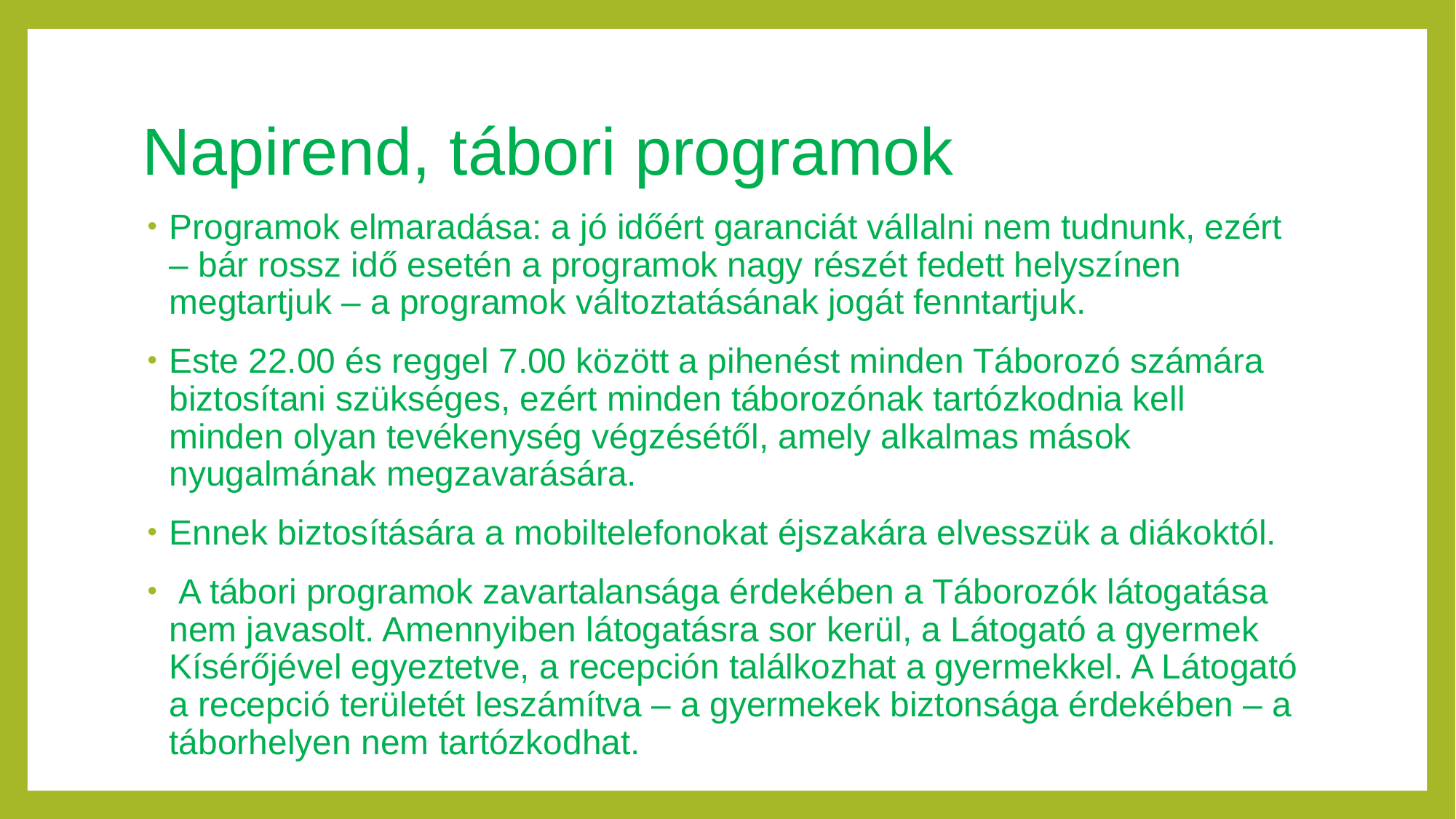

# Napirend, tábori programok
Programok elmaradása: a jó időért garanciát vállalni nem tudnunk, ezért – bár rossz idő esetén a programok nagy részét fedett helyszínen megtartjuk – a programok változtatásának jogát fenntartjuk.
Este 22.00 és reggel 7.00 között a pihenést minden Táborozó számára biztosítani szükséges, ezért minden táborozónak tartózkodnia kell minden olyan tevékenység végzésétől, amely alkalmas mások nyugalmának megzavarására.
Ennek biztosítására a mobiltelefonokat éjszakára elvesszük a diákoktól.
 A tábori programok zavartalansága érdekében a Táborozók látogatása nem javasolt. Amennyiben látogatásra sor kerül, a Látogató a gyermek Kísérőjével egyeztetve, a recepción találkozhat a gyermekkel. A Látogató a recepció területét leszámítva – a gyermekek biztonsága érdekében – a táborhelyen nem tartózkodhat.